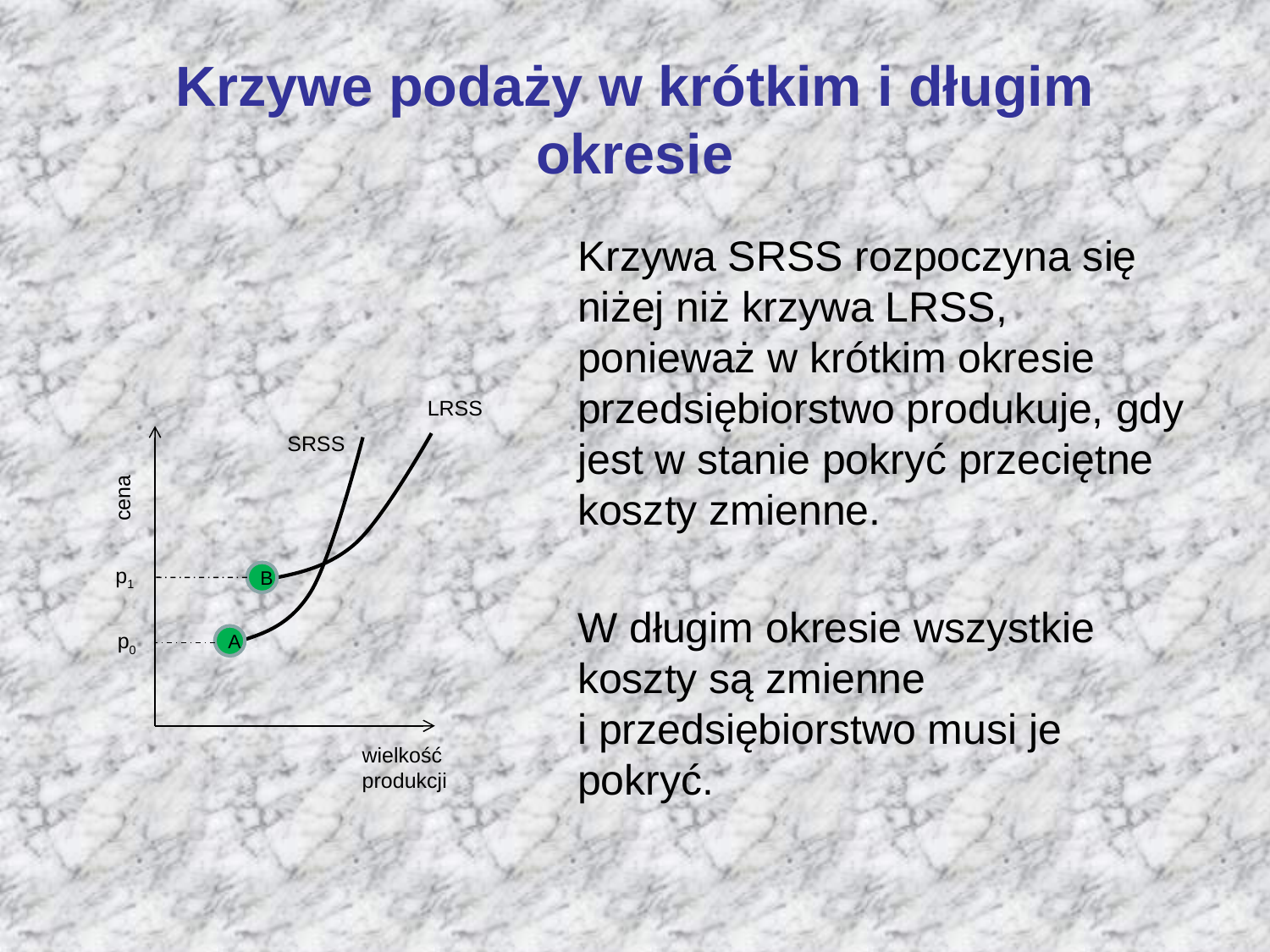

# Krzywe podaży w krótkim i długim okresie
Krzywa SRSS rozpoczyna się niżej niż krzywa LRSS, ponieważ w krótkim okresie przedsiębiorstwo produkuje, gdy jest w stanie pokryć przeciętne koszty zmienne.

W długim okresie wszystkie koszty są zmienne
i przedsiębiorstwo musi je pokryć.
LRSS
SRSS

cena
p1
B
p0
A
wielkość produkcji